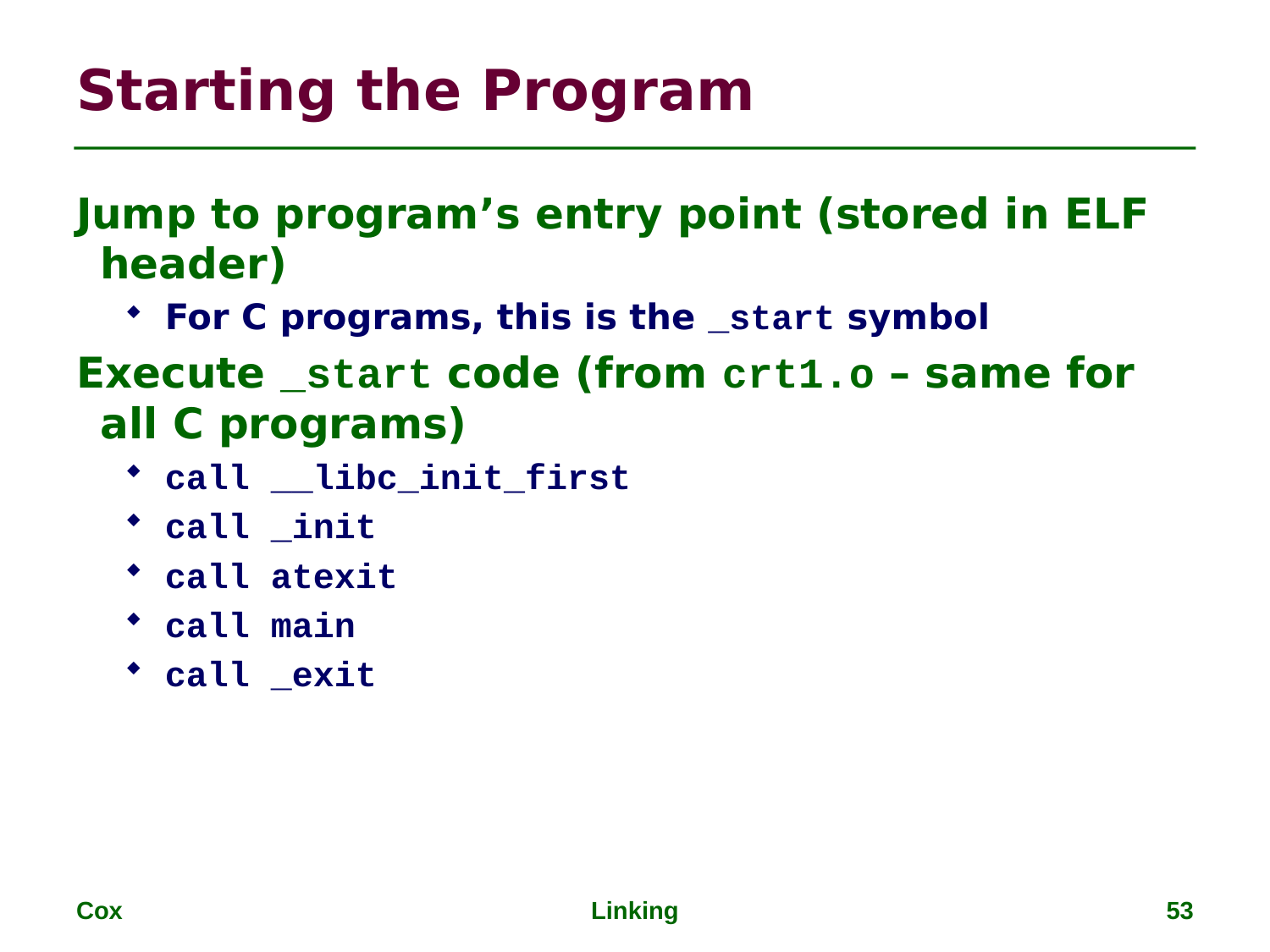

# Starting the Program
Jump to program’s entry point (stored in ELF header)
For C programs, this is the _start symbol
Execute _start code (from crt1.o – same for all C programs)
call __libc_init_first
call _init
call atexit
call main
call _exit

Cox
Linking
53